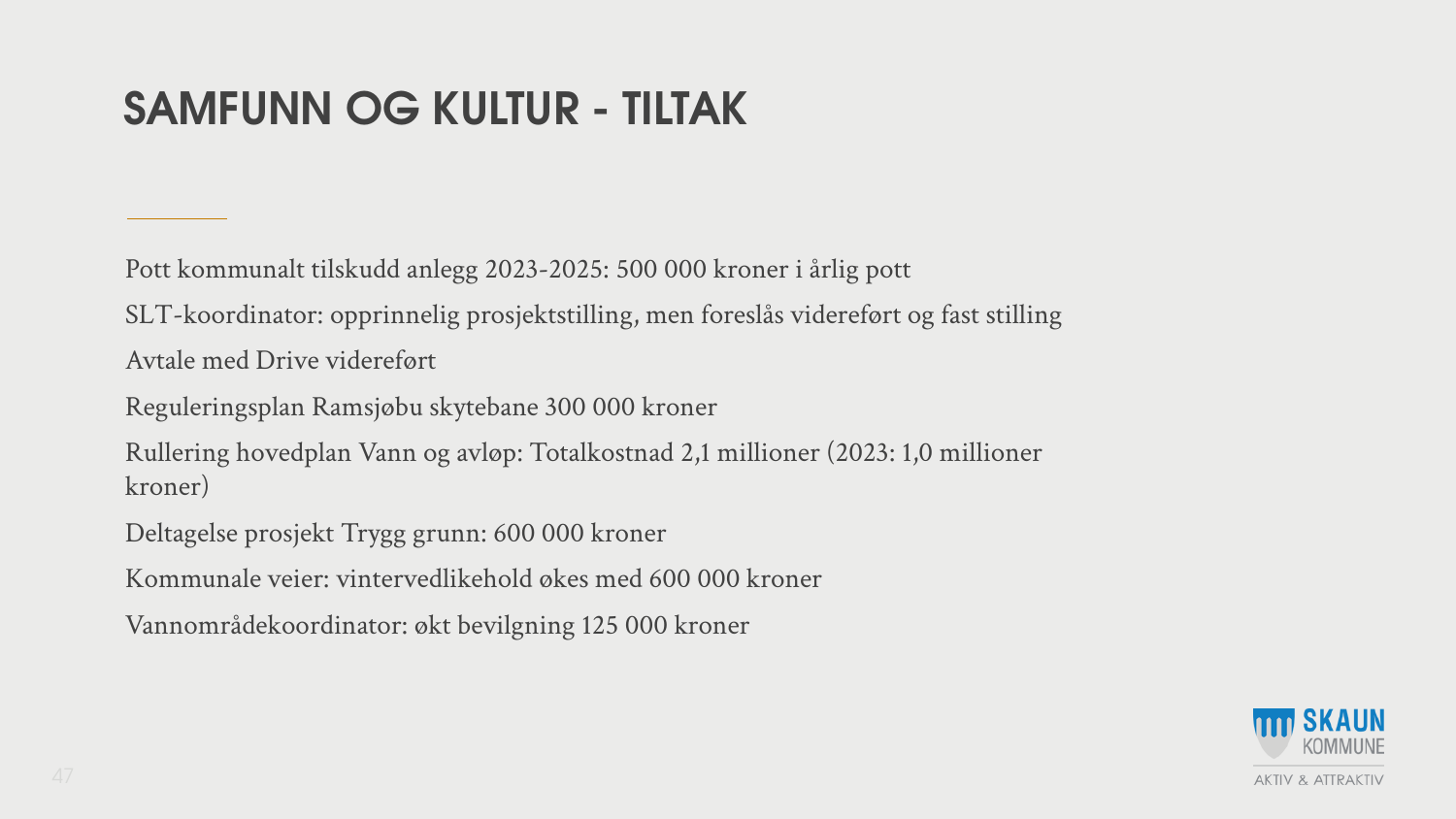

# Samfunn og kultur - tiltak

Pott kommunalt tilskudd anlegg 2023-2025: 500 000 kroner i årlig pott
SLT-koordinator: opprinnelig prosjektstilling, men foreslås videreført og fast stilling
Avtale med Drive videreført
Reguleringsplan Ramsjøbu skytebane 300 000 kroner
Rullering hovedplan Vann og avløp: Totalkostnad 2,1 millioner (2023: 1,0 millioner kroner)
Deltagelse prosjekt Trygg grunn: 600 000 kroner
Kommunale veier: vintervedlikehold økes med 600 000 kroner
Vannområdekoordinator: økt bevilgning 125 000 kroner

47